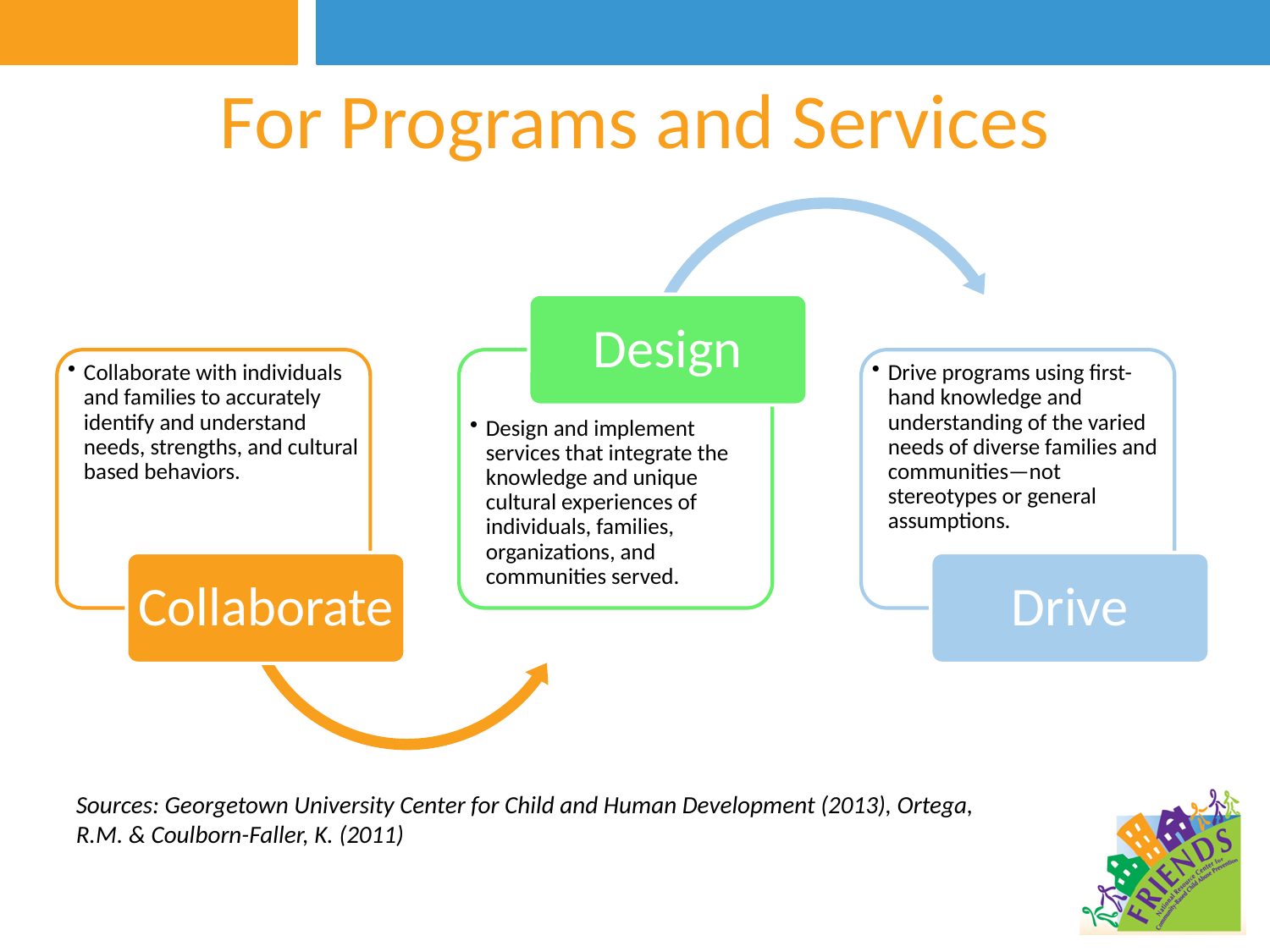

# For Programs and Services
Collaborate with individuals and families to accurately identify and understand needs, strengths, and cultural based behaviors.
Collaborate
Design and implement services that integrate the knowledge and unique cultural experiences of individuals, families, organizations, and communities served.
Design
Drive programs using first-hand knowledge and understanding of the varied needs of diverse families and communities—not stereotypes or general assumptions.
Drive
Sources: Georgetown University Center for Child and Human Development (2013), Ortega, R.M. & Coulborn-Faller, K. (2011)